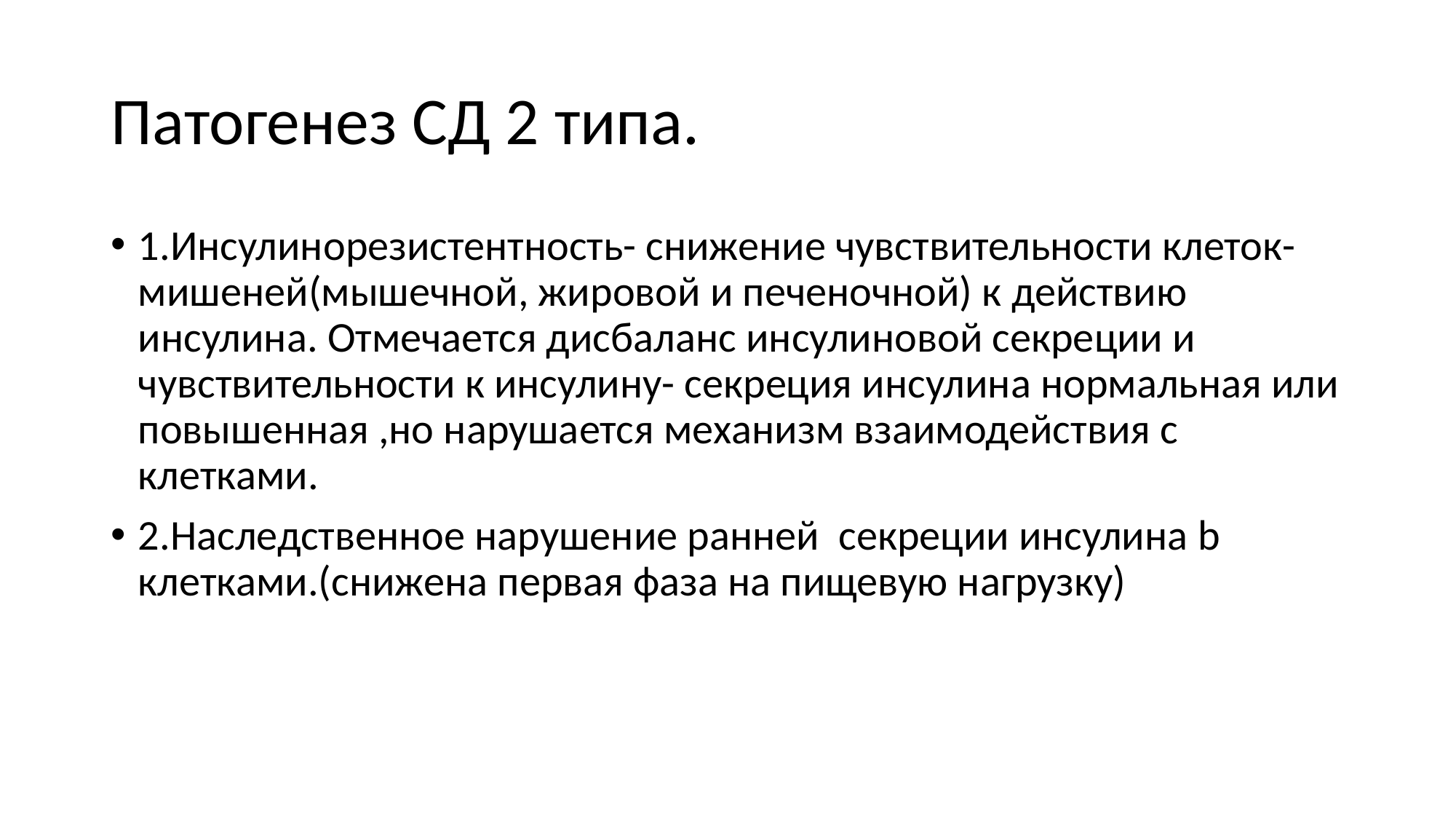

# Патогенез СД 2 типа.
1.Инсулинорезистентность- снижение чувствительности клеток- мишеней(мышечной, жировой и печеночной) к действию инсулина. Отмечается дисбаланс инсулиновой секреции и чувствительности к инсулину- секреция инсулина нормальная или повышенная ,но нарушается механизм взаимодействия с клетками.
2.Наследственное нарушение ранней  секреции инсулина b клетками.(снижена первая фаза на пищевую нагрузку)